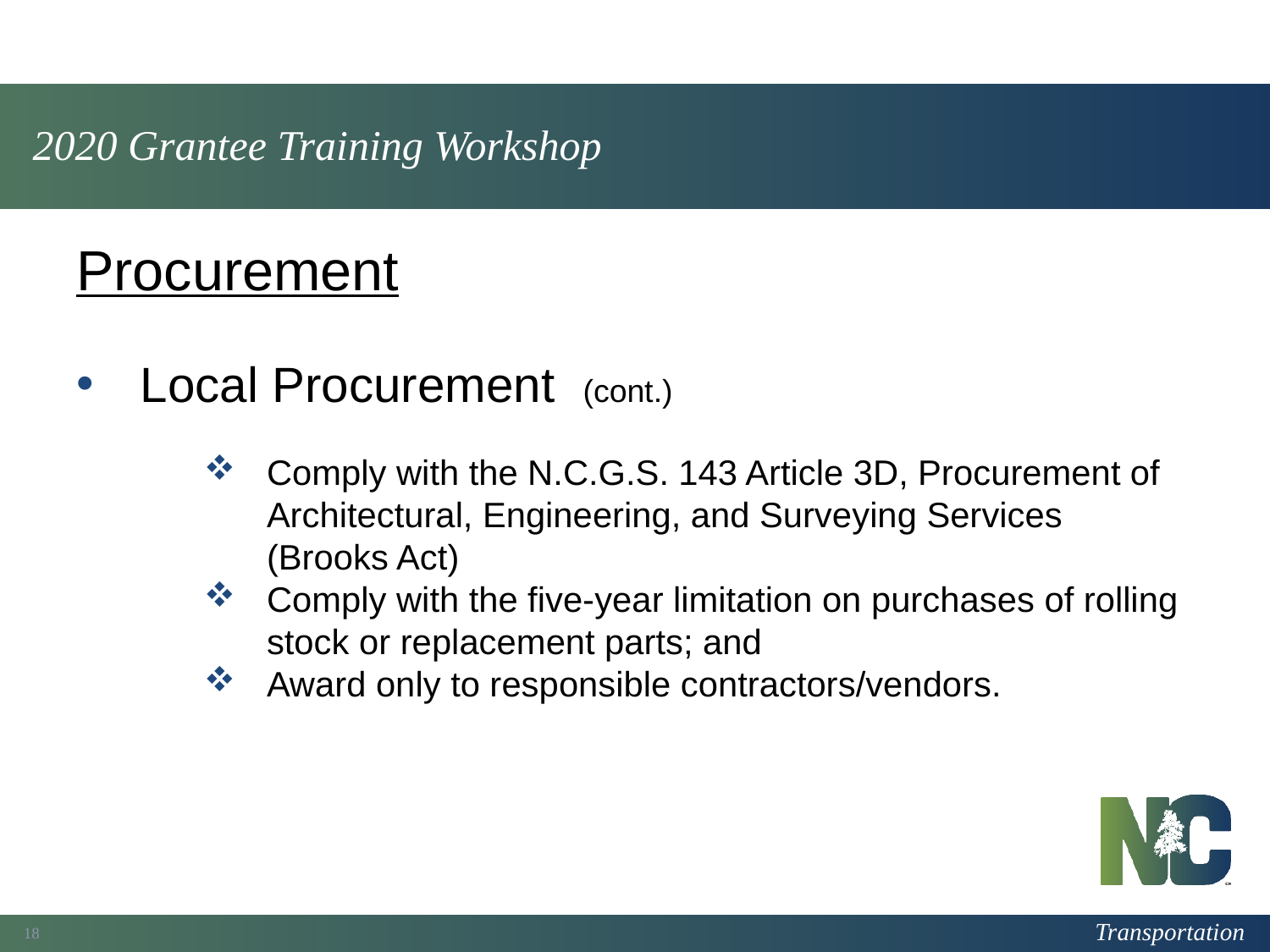

# 2020 Grantee Training Workshop
Procurement

Local Procurement  (cont.)

Comply with the N.C.G.S. 143 Article 3D, Procurement of Architectural, Engineering, and Surveying Services (Brooks Act)
Comply with the five-year limitation on purchases of rolling stock or replacement parts; and
Award only to responsible contractors/vendors.

18